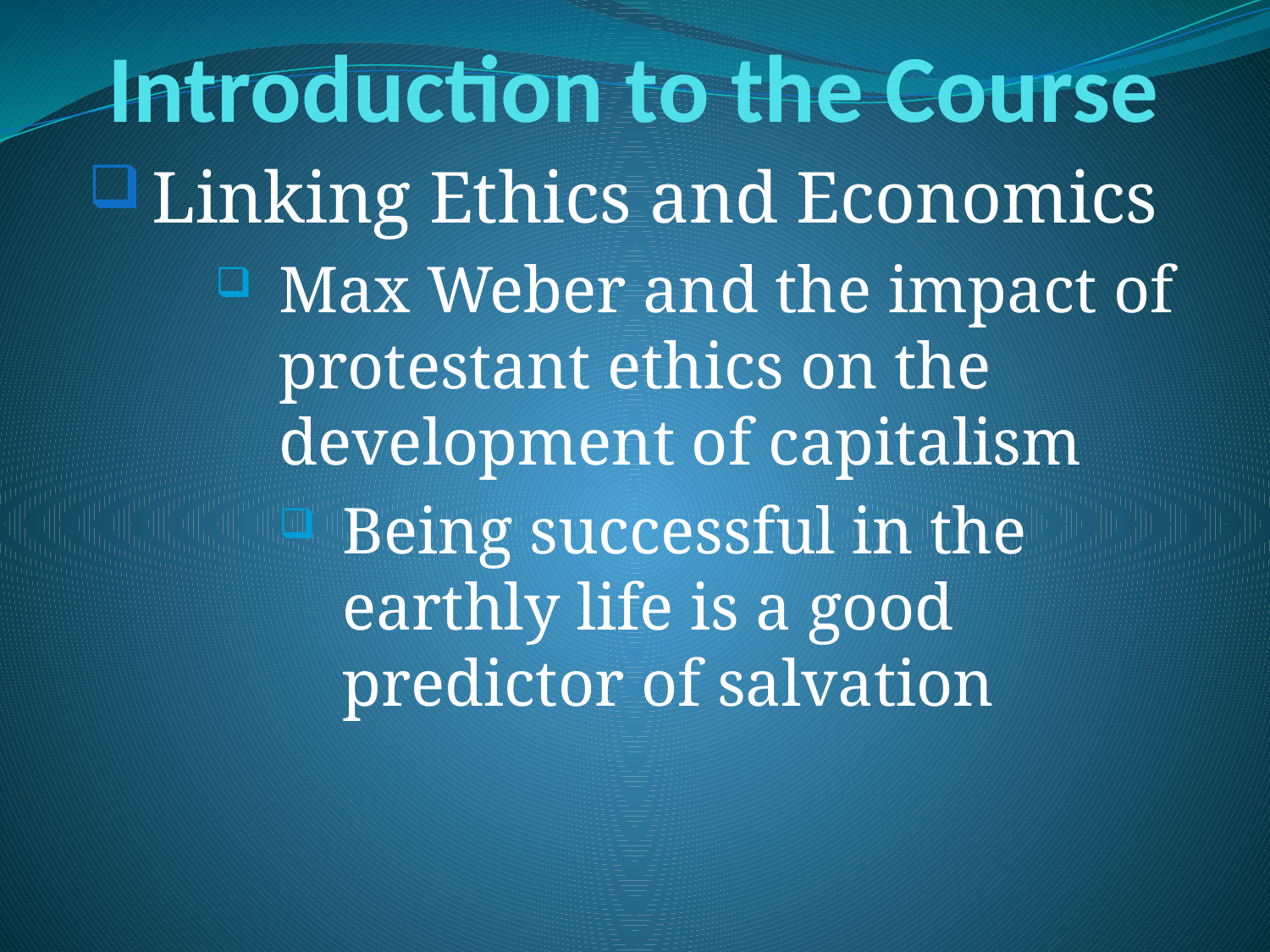

# Introduction to the Course
Linking Ethics and Economics
Max Weber and the impact of protestant ethics on the development of capitalism
Being successful in the earthly life is a good predictor of salvation